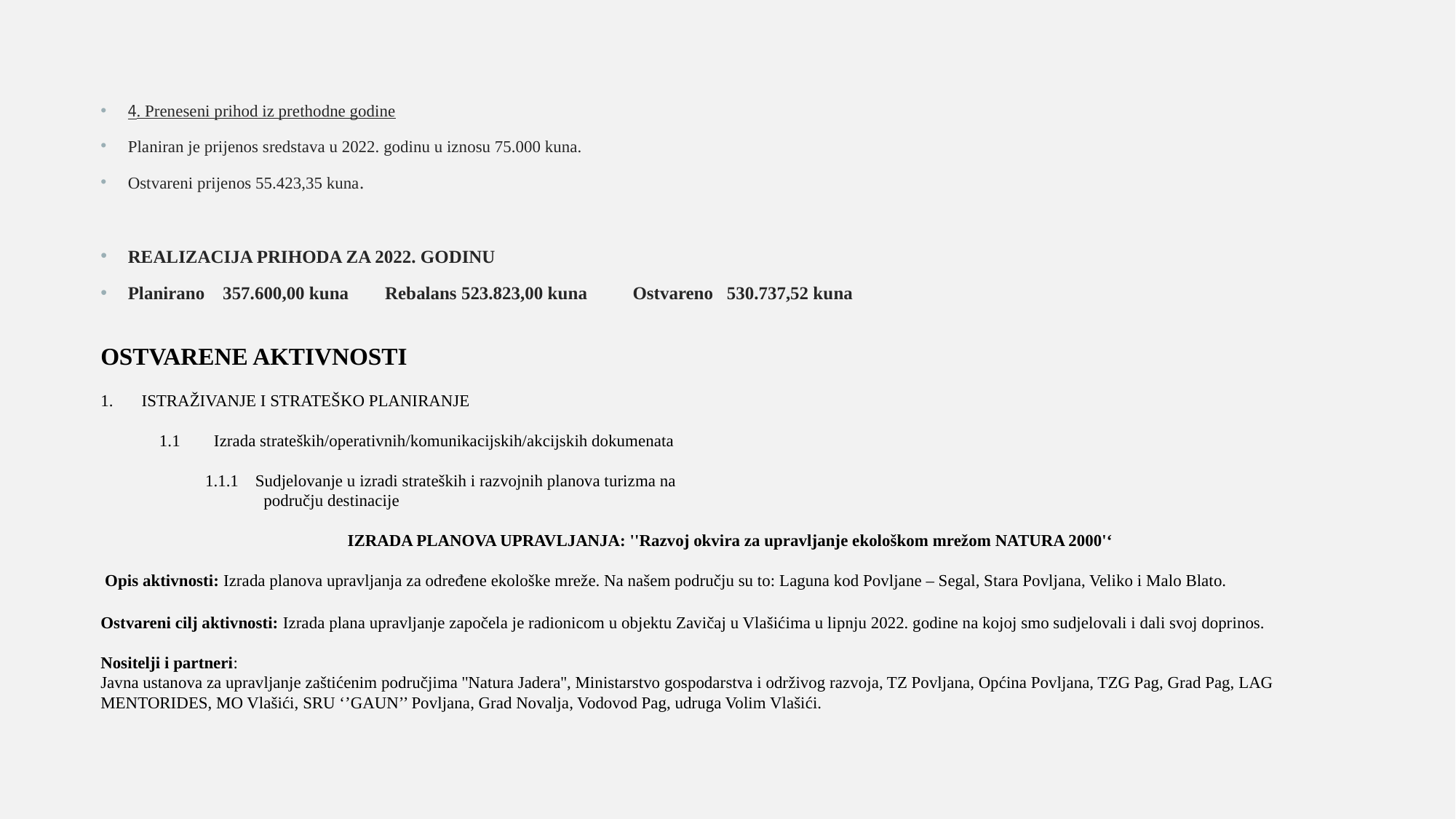

4. Preneseni prihod iz prethodne godine
Planiran je prijenos sredstava u 2022. godinu u iznosu 75.000 kuna.
Ostvareni prijenos 55.423,35 kuna.

REALIZACIJA PRIHODA ZA 2022. GODINU
Planirano    357.600,00 kuna        Rebalans 523.823,00 kuna          Ostvareno   530.737,52 kuna

OSTVARENE AKTIVNOSTI

ISTRAŽIVANJE I STRATEŠKO PLANIRANJE

              1.1	 Izrada strateških/operativnih/komunikacijskih/akcijskih dokumenata

                         1.1.1    Sudjelovanje u izradi strateških i razvojnih planova turizma na
                                       području destinacije

                                                           IZRADA PLANOVA UPRAVLJANJA: ''Razvoj okvira za upravljanje ekološkom mrežom NATURA 2000'‘

 Opis aktivnosti: Izrada planova upravljanja za određene ekološke mreže. Na našem području su to: Laguna kod Povljane – Segal, Stara Povljana, Veliko i Malo Blato.

Ostvareni cilj aktivnosti: Izrada plana upravljanje započela je radionicom u objektu Zavičaj u Vlašićima u lipnju 2022. godine na kojoj smo sudjelovali i dali svoj doprinos.

Nositelji i partneri:
Javna ustanova za upravljanje zaštićenim područjima ''Natura Jadera'', Ministarstvo gospodarstva i održivog razvoja, TZ Povljana, Općina Povljana, TZG Pag, Grad Pag, LAG MENTORIDES, MO Vlašići, SRU ‘’GAUN’’ Povljana, Grad Novalja, Vodovod Pag, udruga Volim Vlašići.